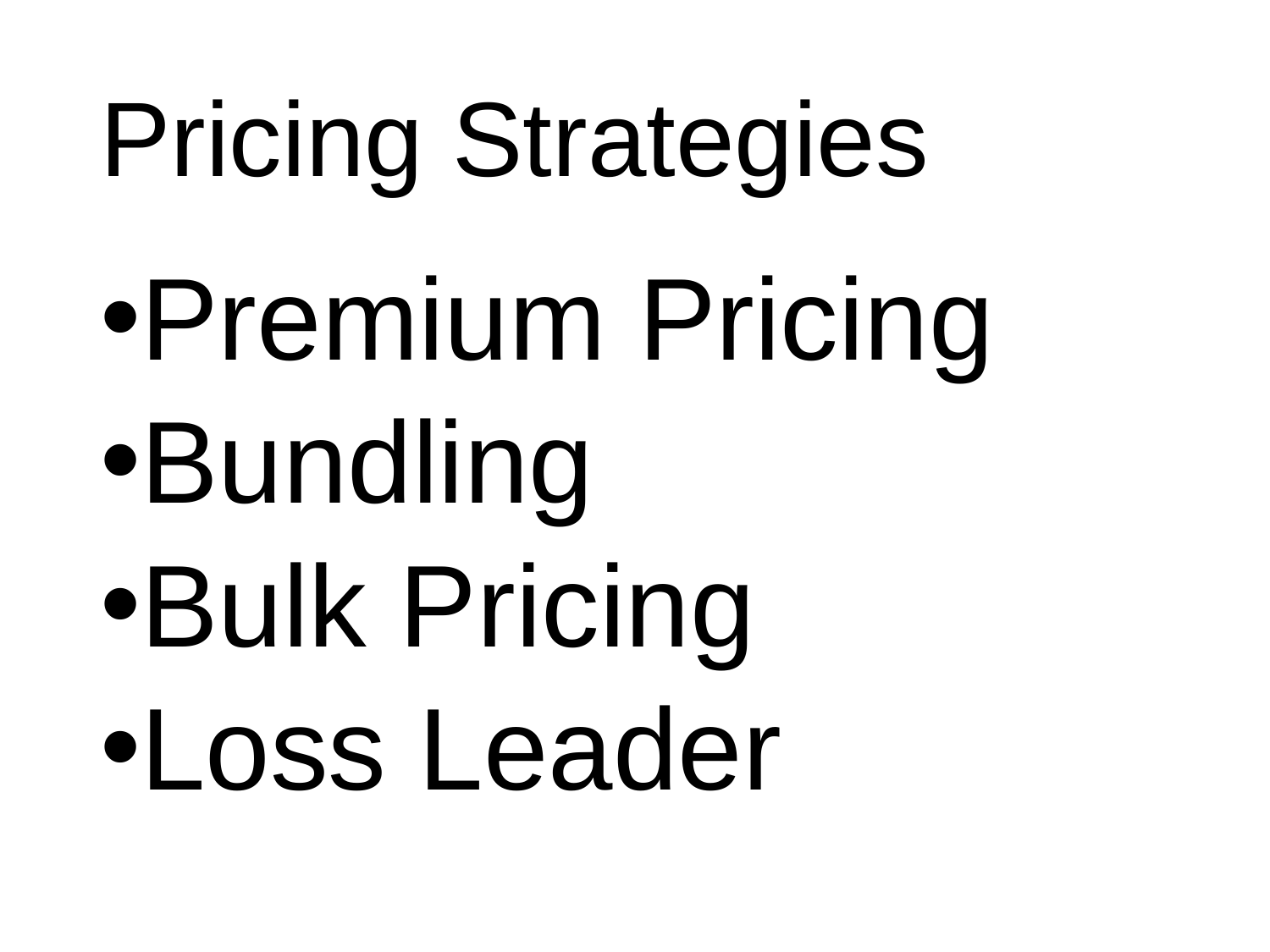

# Pricing Strategies
Premium Pricing
Bundling
Bulk Pricing
Loss Leader